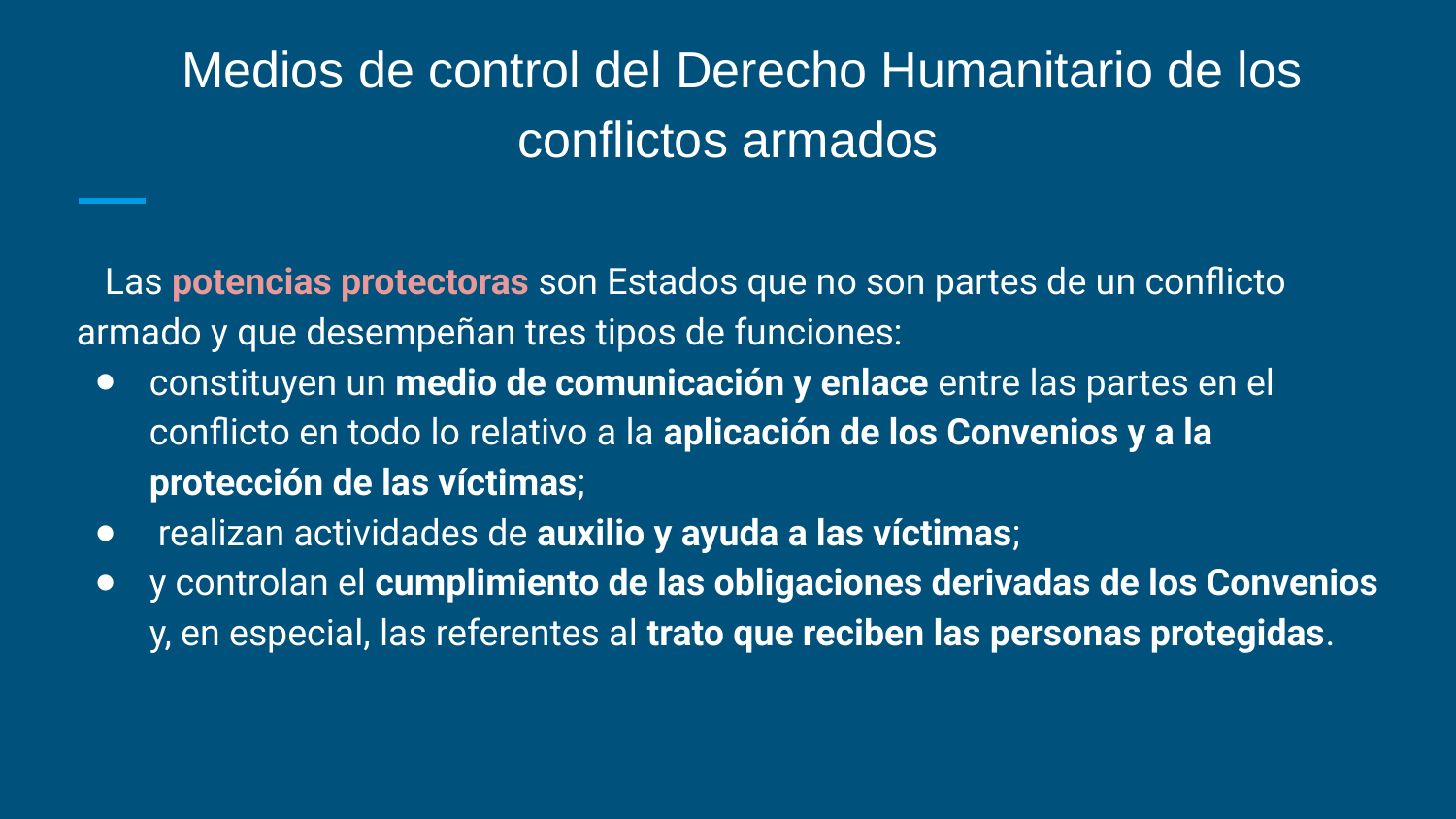

# Medios de control del Derecho Humanitario de los conflictos armados
Las potencias protectoras son Estados que no son partes de un conflicto armado y que desempeñan tres tipos de funciones:
constituyen un medio de comunicación y enlace entre las partes en el conflicto en todo lo relativo a la aplicación de los Convenios y a la protección de las víctimas;
 realizan actividades de auxilio y ayuda a las víctimas;
y controlan el cumplimiento de las obligaciones derivadas de los Convenios y, en especial, las referentes al trato que reciben las personas protegidas.